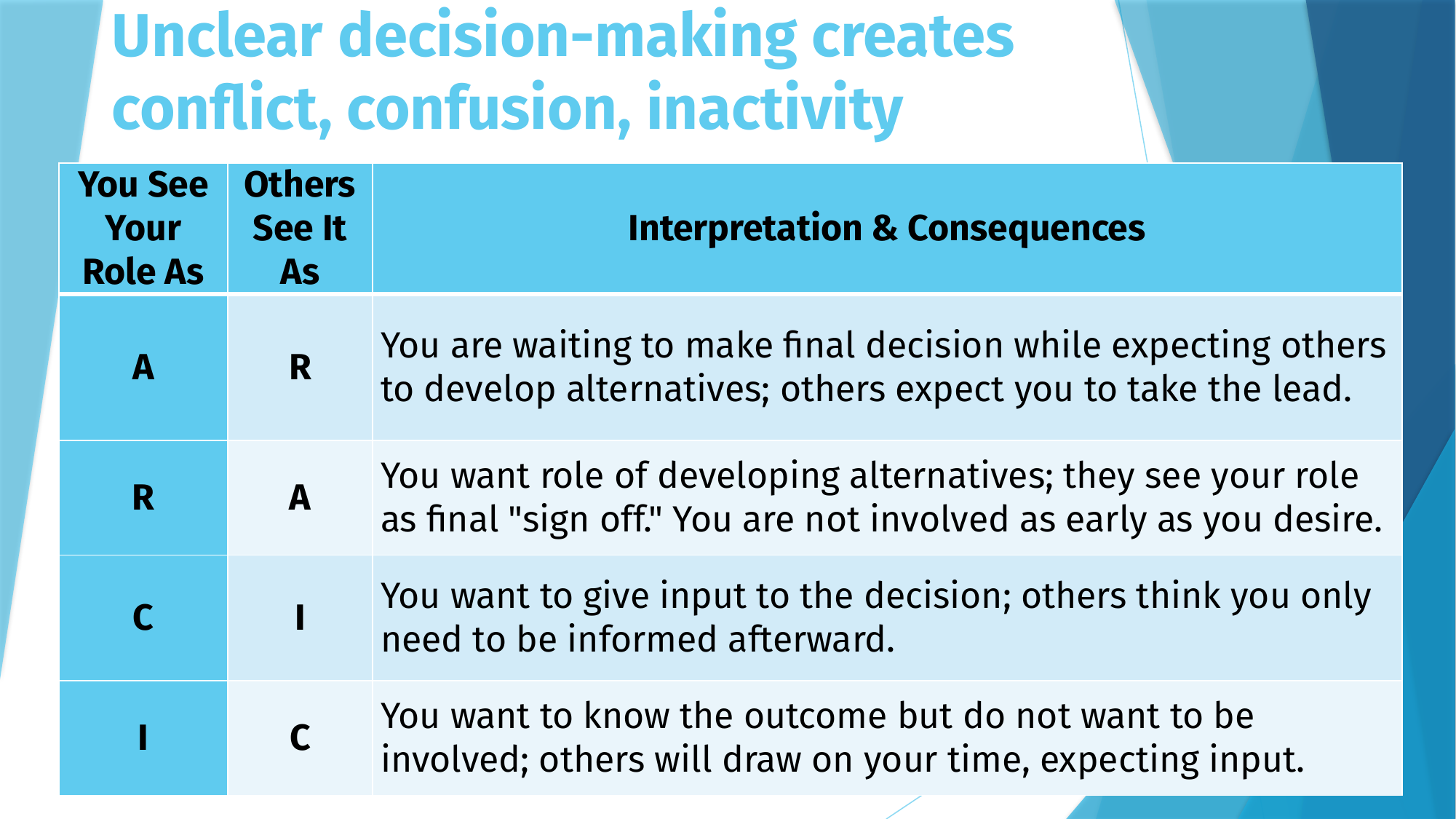

Unclear decision-making creates       conflict, confusion, inactivity
| You See Your Role As | Others See It As | Interpretation & Consequences |
| --- | --- | --- |
| A | R | You are waiting to make final decision while expecting others to develop alternatives; others expect you to take the lead. |
| R | A | You want role of developing alternatives; they see your role as final "sign off." You are not involved as early as you desire. |
| C | I | You want to give input to the decision; others think you only need to be informed afterward. |
| I | C | You want to know the outcome but do not want to be involved; others will draw on your time, expecting input. |